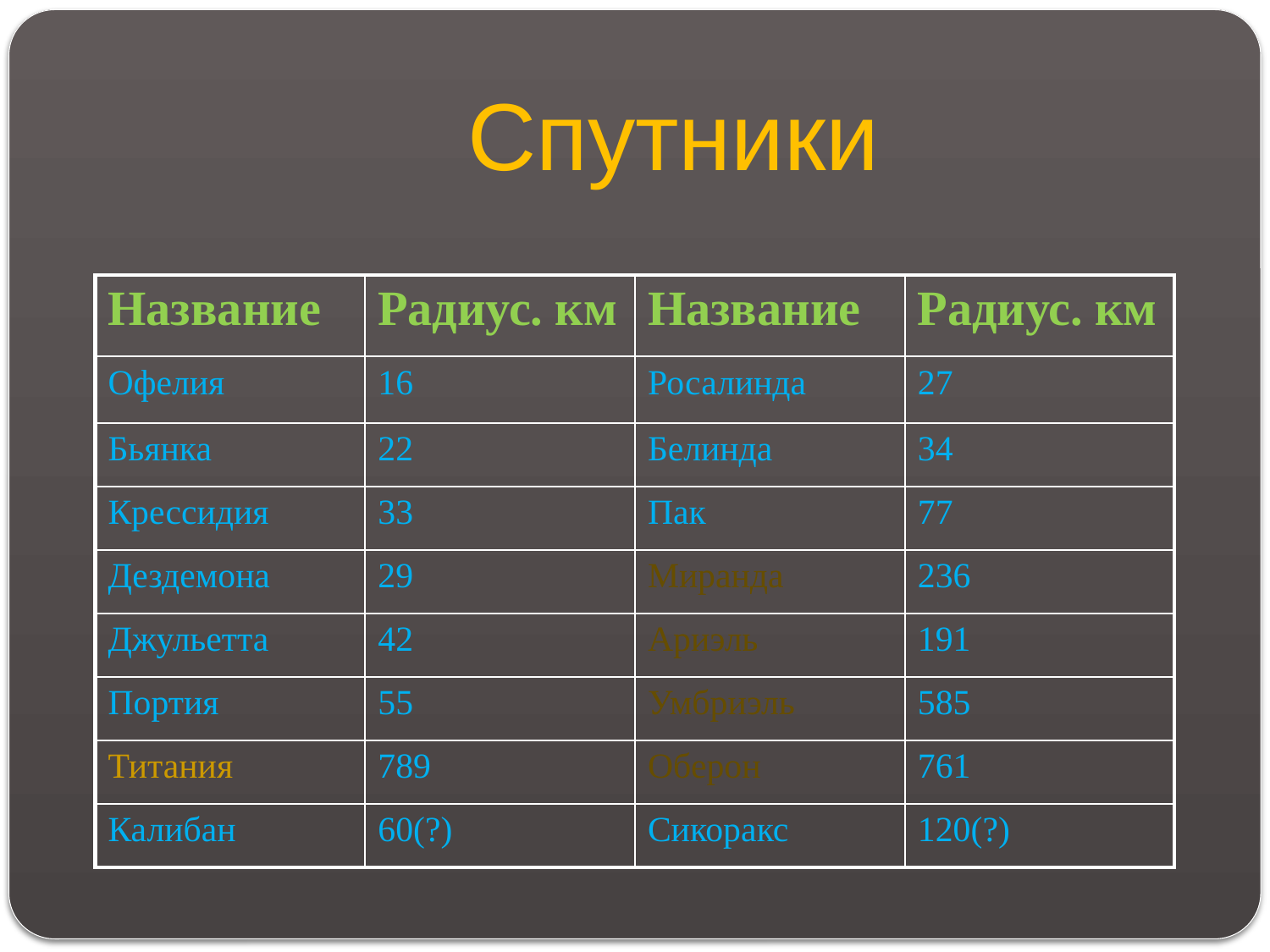

Спутники
| Название | Радиус. км | Название | Радиус. км |
| --- | --- | --- | --- |
| Офелия | 16 | Росалинда | 27 |
| Бьянка | 22 | Белинда | 34 |
| Крессидия | 33 | Пак | 77 |
| Дездемона | 29 | Миранда | 236 |
| Джульетта | 42 | Ариэль | 191 |
| Портия | 55 | Умбриэль | 585 |
| Титания | 789 | Оберон | 761 |
| Калибан | 60(?) | Сикоракс | 120(?) |